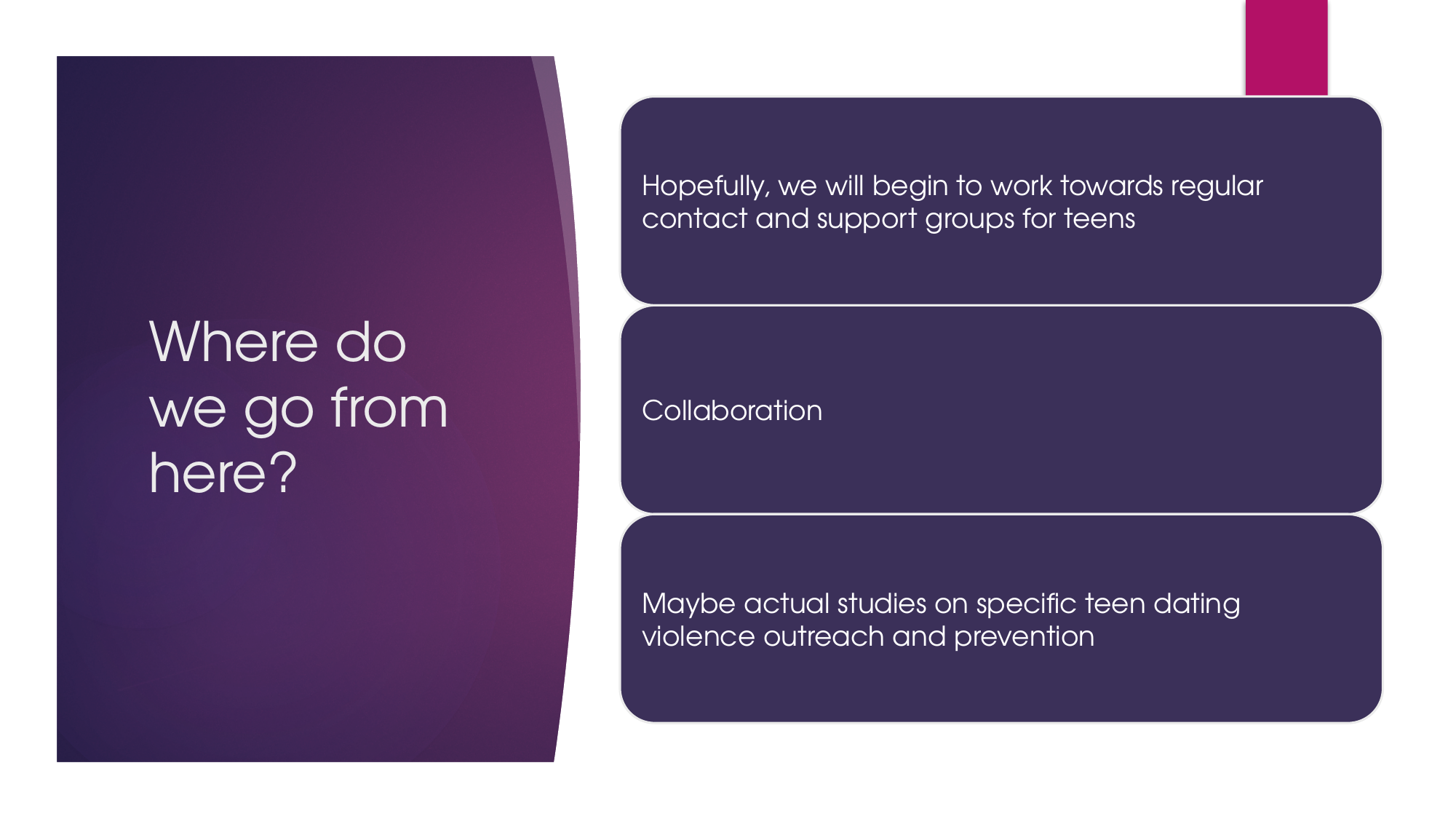

Hopefully, we will begin to work towards regular contact and support groups for teens
Collaboration
Maybe actual studies on specific teen dating violence outreach and prevention
# Where do we go from here?